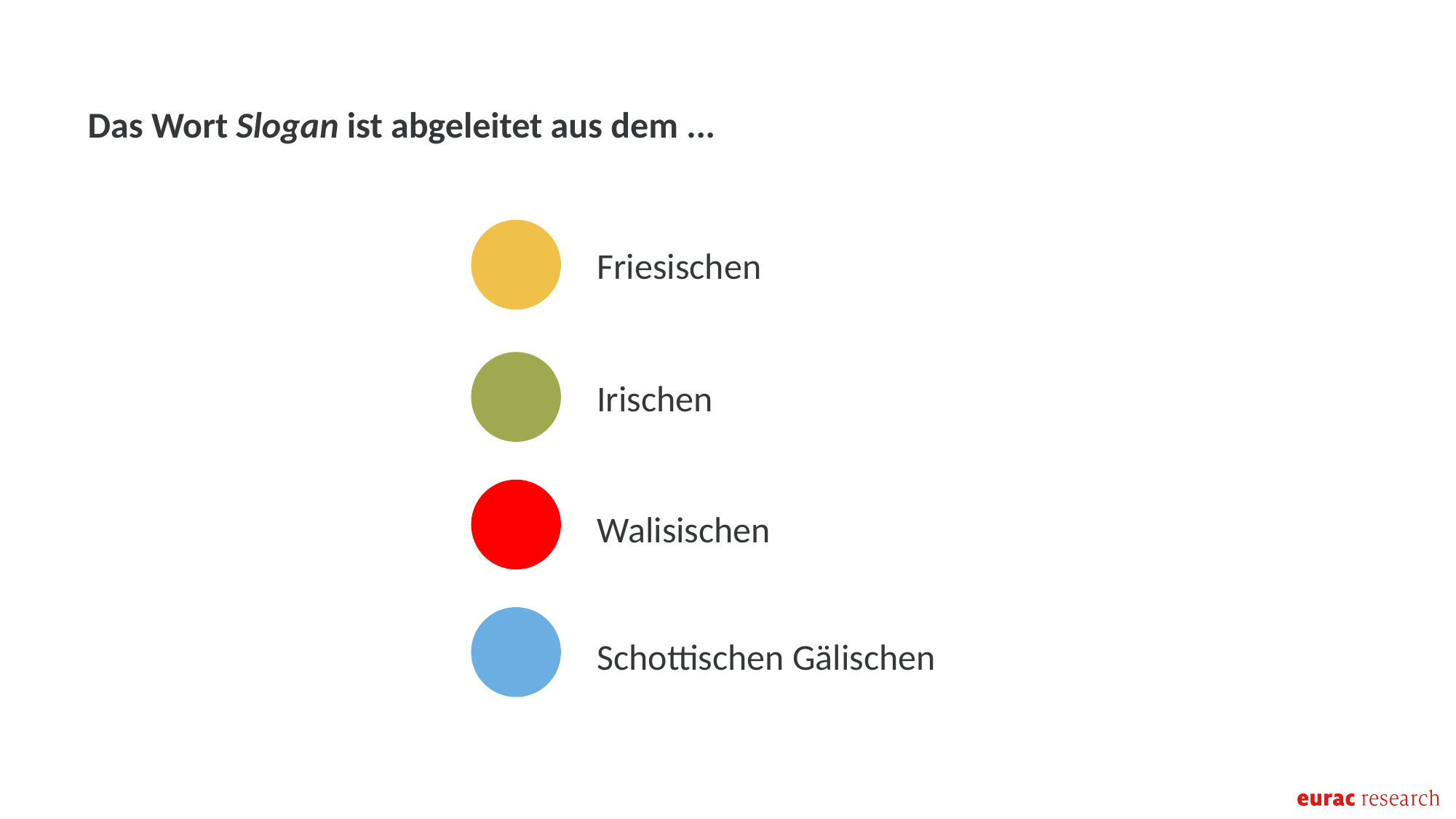

Das Wort Slogan ist abgeleitet aus dem ...

Friesischen

Irischen

Walisischen

Schottischen Gälischen